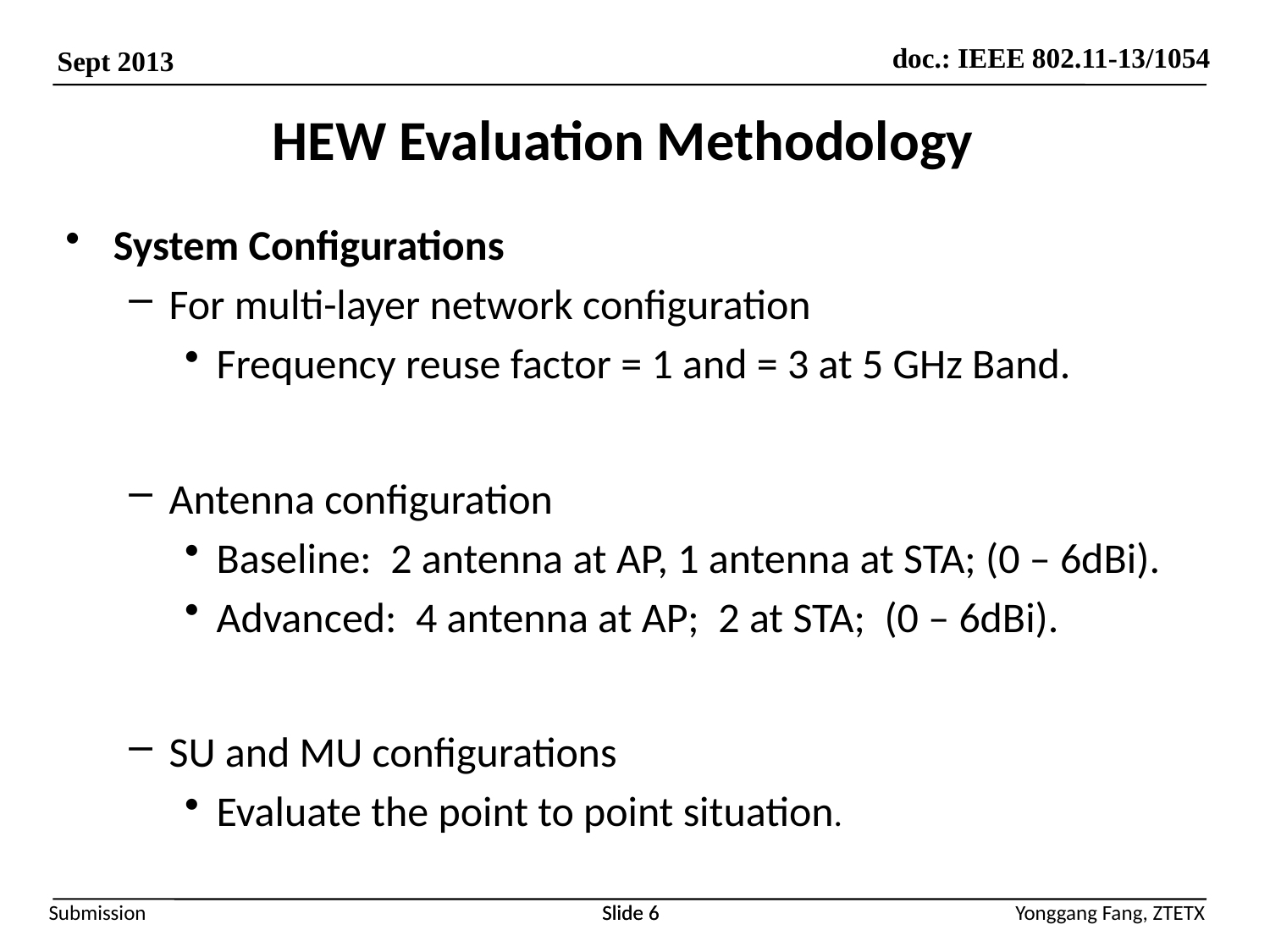

# HEW Evaluation Methodology
System Configurations
For multi-layer network configuration
Frequency reuse factor = 1 and = 3 at 5 GHz Band.

Antenna configuration
Baseline:  2 antenna at AP, 1 antenna at STA; (0 – 6dBi).
Advanced:  4 antenna at AP;  2 at STA;  (0 – 6dBi).

SU and MU configurations
Evaluate the point to point situation.

Slide 6
Slide 6